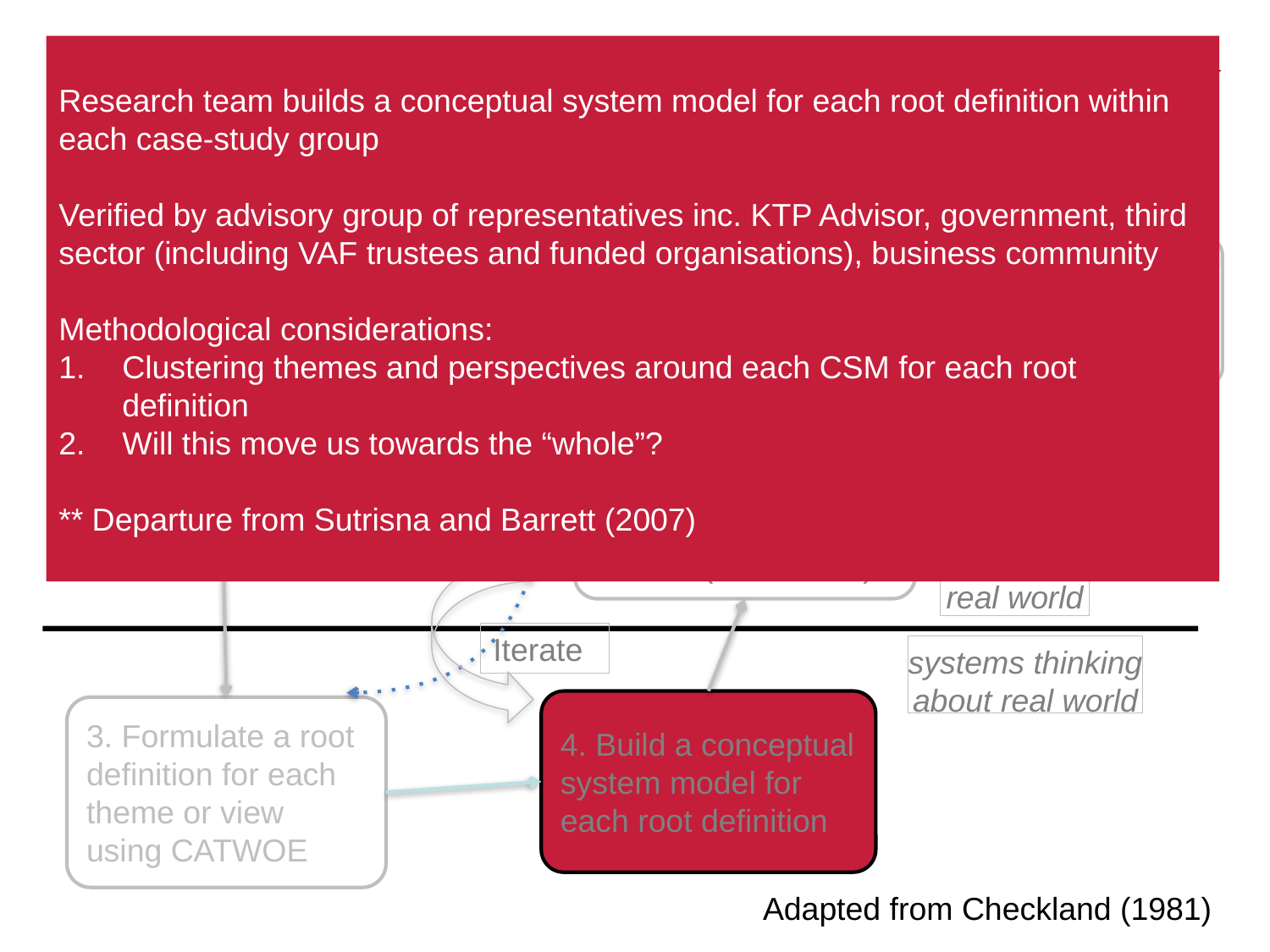

Research team builds a conceptual system model for each root definition within each case-study group

Verified by advisory group of representatives inc. KTP Advisor, government, third sector (including VAF trustees and funded organisations), business community

Methodological considerations:
Clustering themes and perspectives around each CSM for each root definition
Will this move us towards the “whole”?

** Departure from Sutrisna and Barrett (2007)

7. Take action to improve the problem
1. Summary of problem situation:
unstructured
6. Debate possible changes which are both systematically desirable & culturally feasible
2. Identification of alternative potential views or themes of the problem
5. Compare conceptual model (in 4) with real-world actions (as in 1 & 2)

real world
Iterate

systems thinking
about real world
4. Build a conceptual system model for each root definition
3. Formulate a root definition for each theme or view using CATWOE
Adapted from Checkland (1981)